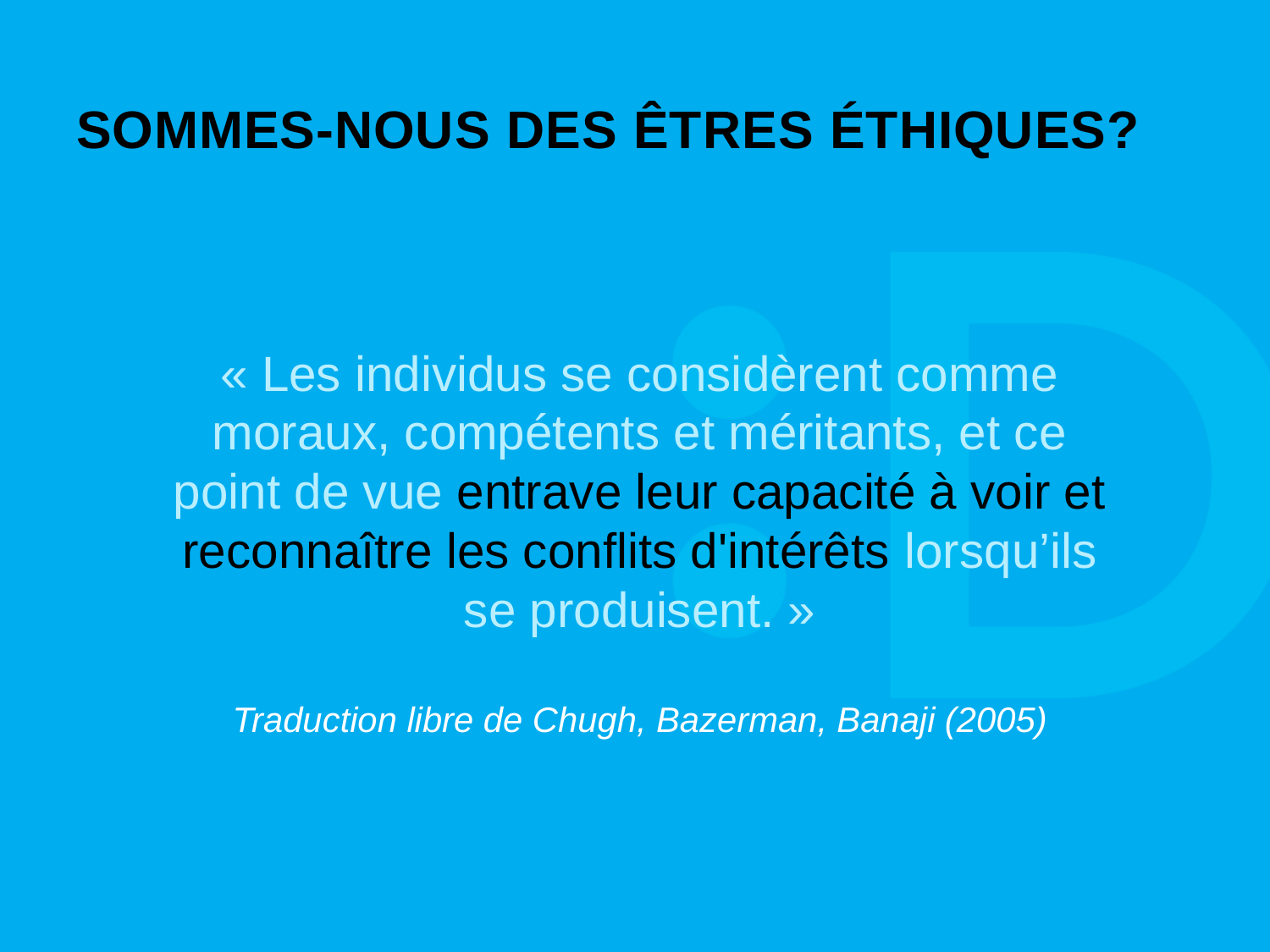

# Sommes-nous des êtres éthiques?
« Les individus se considèrent comme moraux, compétents et méritants, et ce point de vue entrave leur capacité à voir et reconnaître les conflits d'intérêts lorsqu’ils se produisent. »
Traduction libre de Chugh, Bazerman, Banaji (2005)